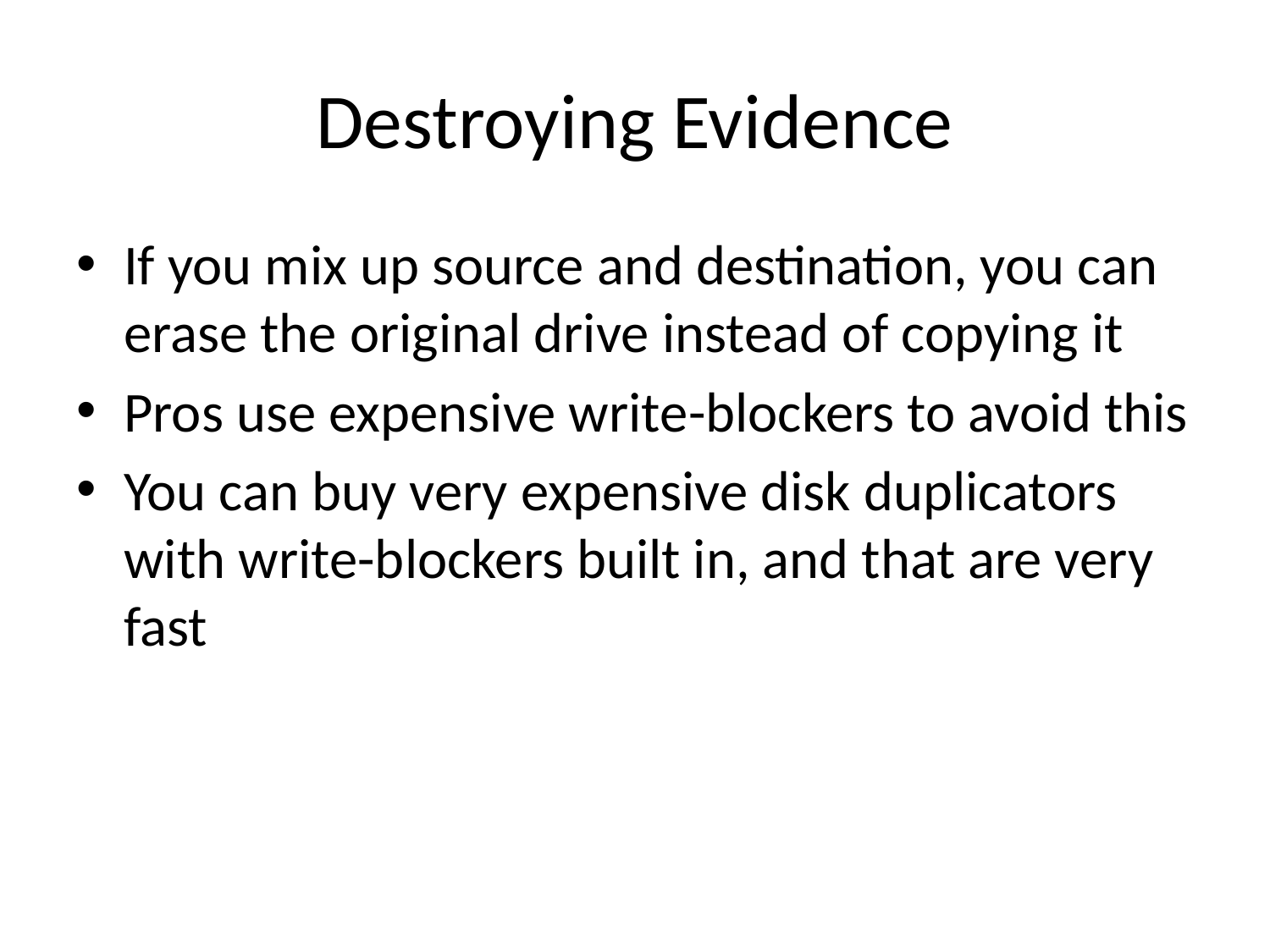

# Destroying Evidence
If you mix up source and destination, you can erase the original drive instead of copying it
Pros use expensive write-blockers to avoid this
You can buy very expensive disk duplicators with write-blockers built in, and that are very fast